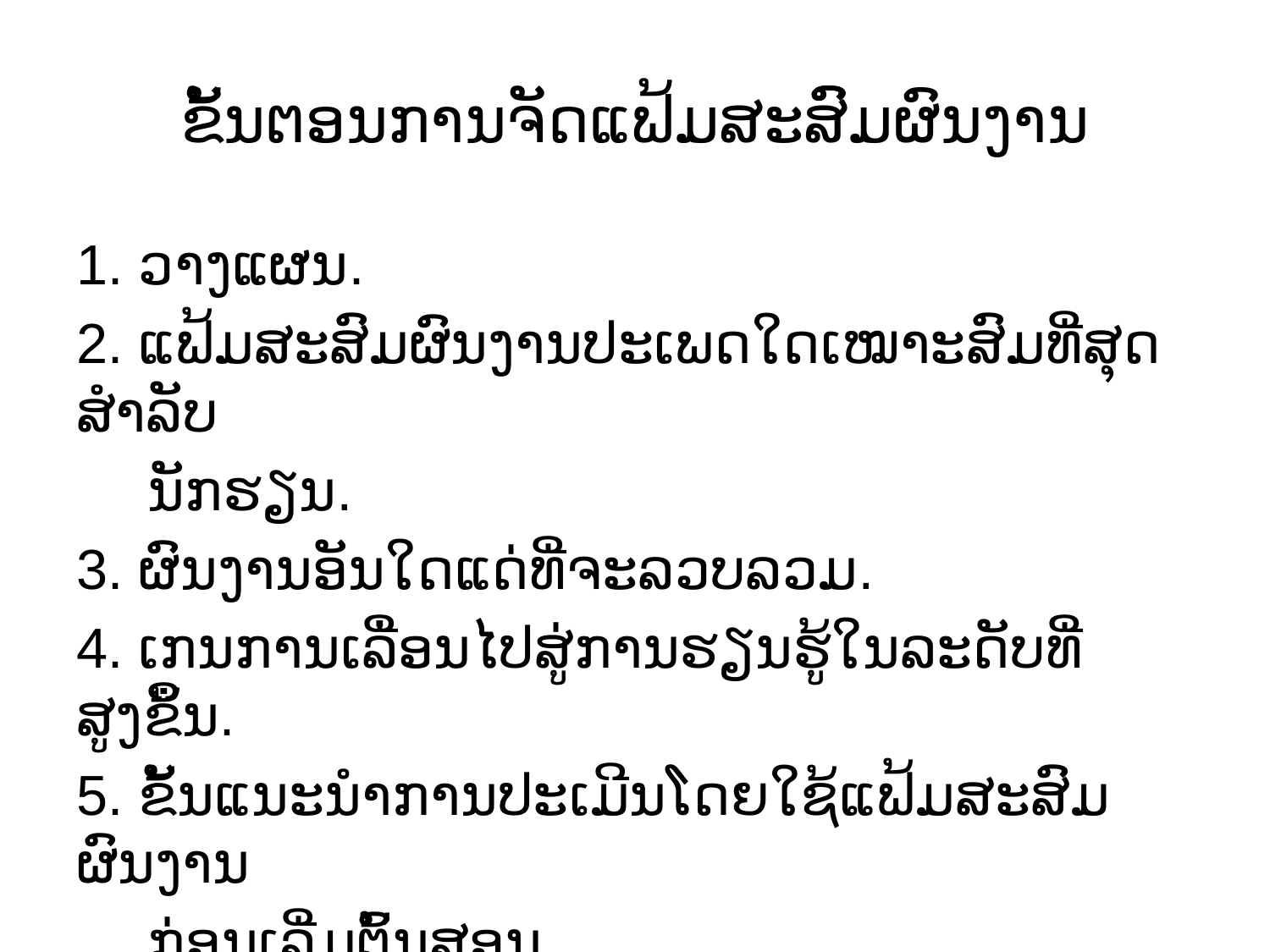

# ຂັ້ນຕອນການຈັດແຟ້ມສະສົົມຜົນງານ
1. ວາງແຜນ.
2. ແຟ້ມສະສົມຜົນງານປະເພດໃດເໝາະສົມທີ່ສຸດສຳລັບ
    ນັກຮຽນ.
3. ຜົນງານອັນໃດແດ່ທີ່ຈະລວບລວມ.
4. ເກນການເລື່ອນໄປສູ່ການຮຽນຮູ້ໃນລະດັບທີ່ສູງຂຶ້ນ.
5. ຂັ້ນແນະນຳການປະເມີນໂດຍໃຊ້ແຟ້ມສະສົມຜົນງານ
    ກ່ອນເລີ່ມຕົ້ນສອນ.